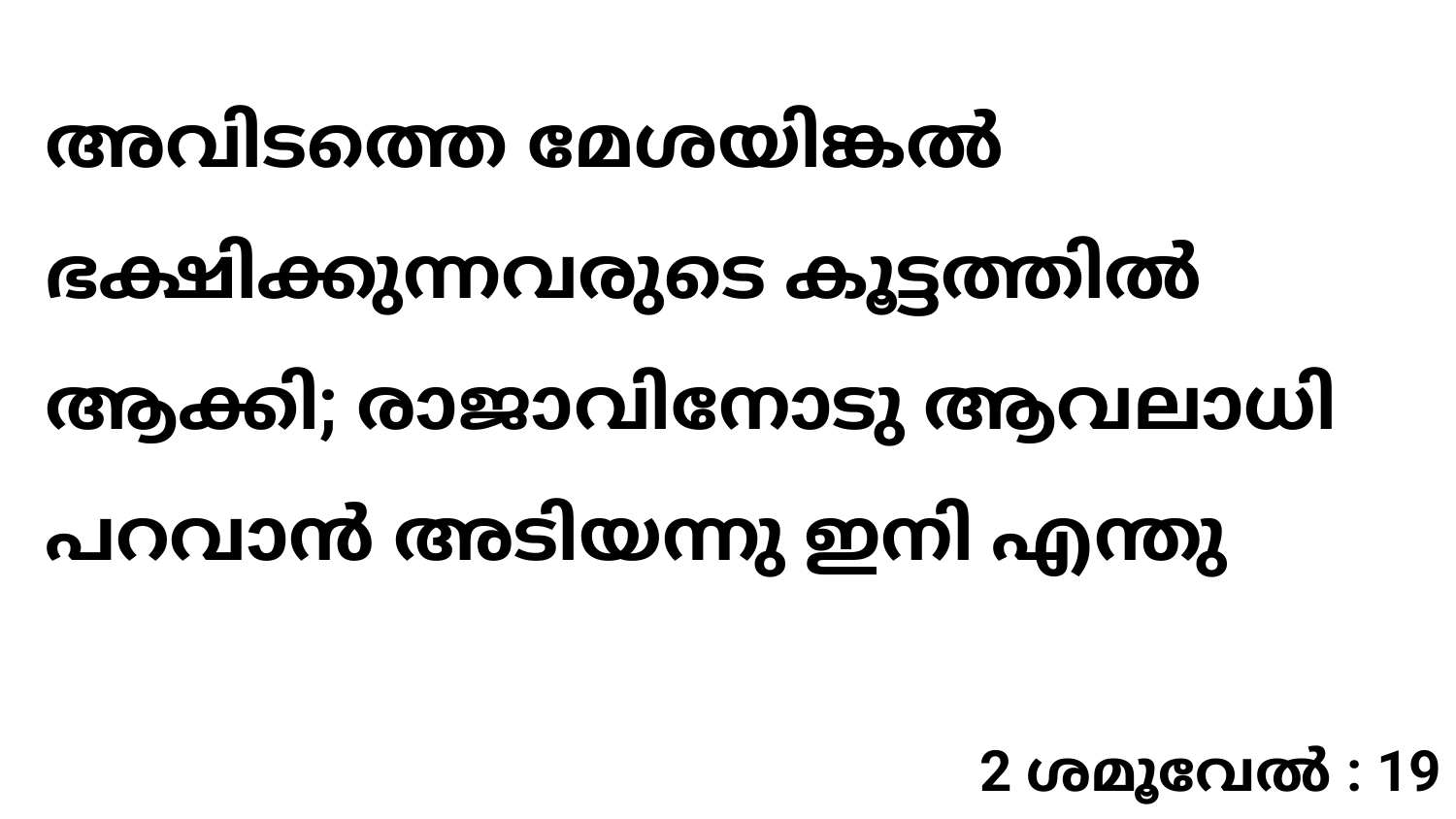

അവിടത്തെ മേശയിങ്കൽ ഭക്ഷിക്കുന്നവരുടെ കൂട്ടത്തിൽ ആക്കി; രാജാവിനോടു ആവലാധി പറവാൻ അടിയന്നു ഇനി എന്തു
2 ശമൂവേൽ : 19